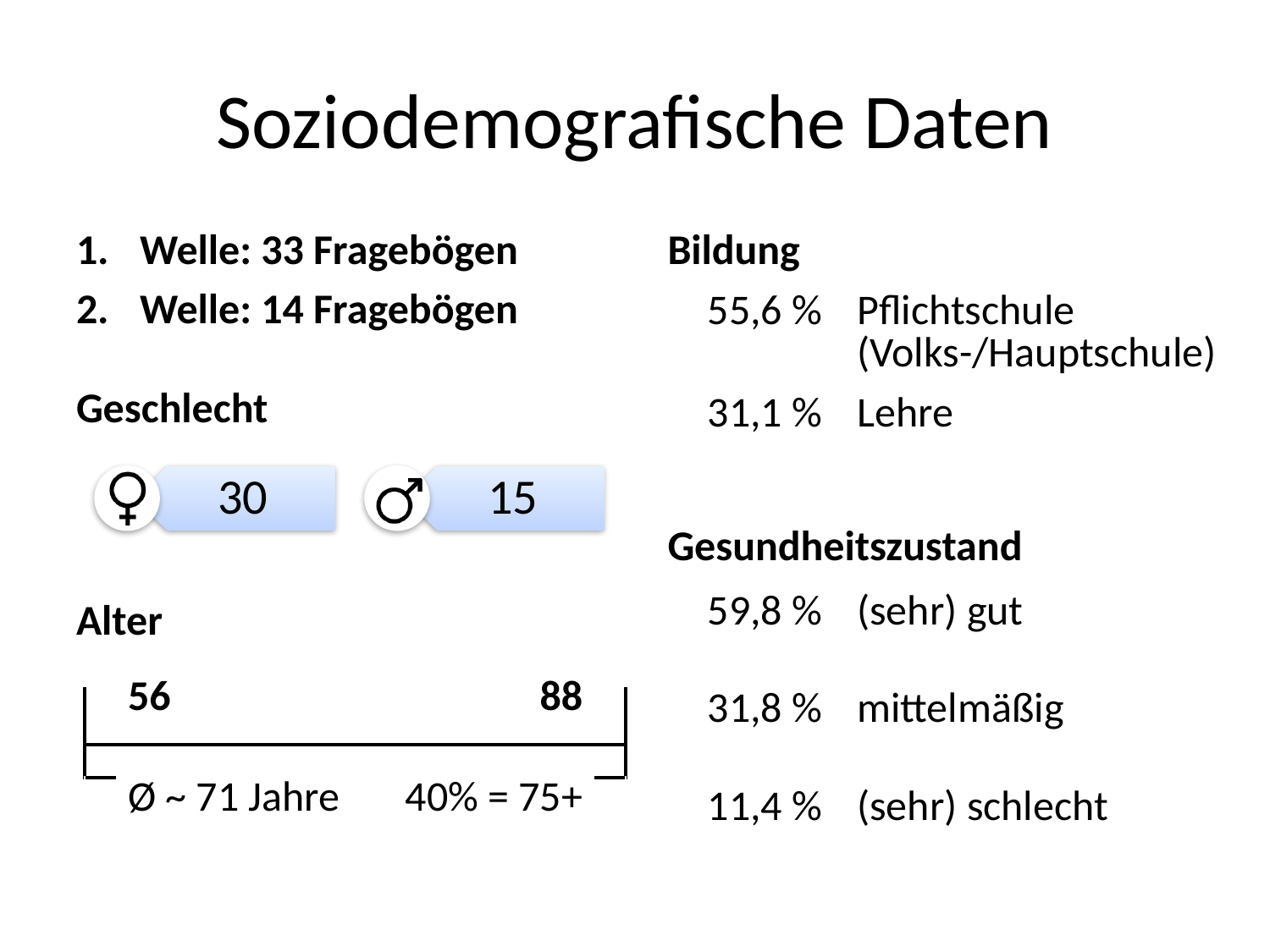

# Soziodemografische Daten
Welle: 33 Fragebögen
Welle: 14 Fragebögen

Geschlecht

Alter

Bildung

Gesundheitszustand

| 55,6 % | Pflichtschule (Volks-/Hauptschule) |
| --- | --- |
| 31,1 % | Lehre |
30
15
| 59,8 % | (sehr) gut |
| --- | --- |
| 31,8 % | mittelmäßig |
| 11,4 % | (sehr) schlecht |
|  | 56 | 88 |  |
| --- | --- | --- | --- |
|  |  |  |  |
|  | Ø ~ 71 Jahre | 40% = 75+ |  |
|  |  |  |  |